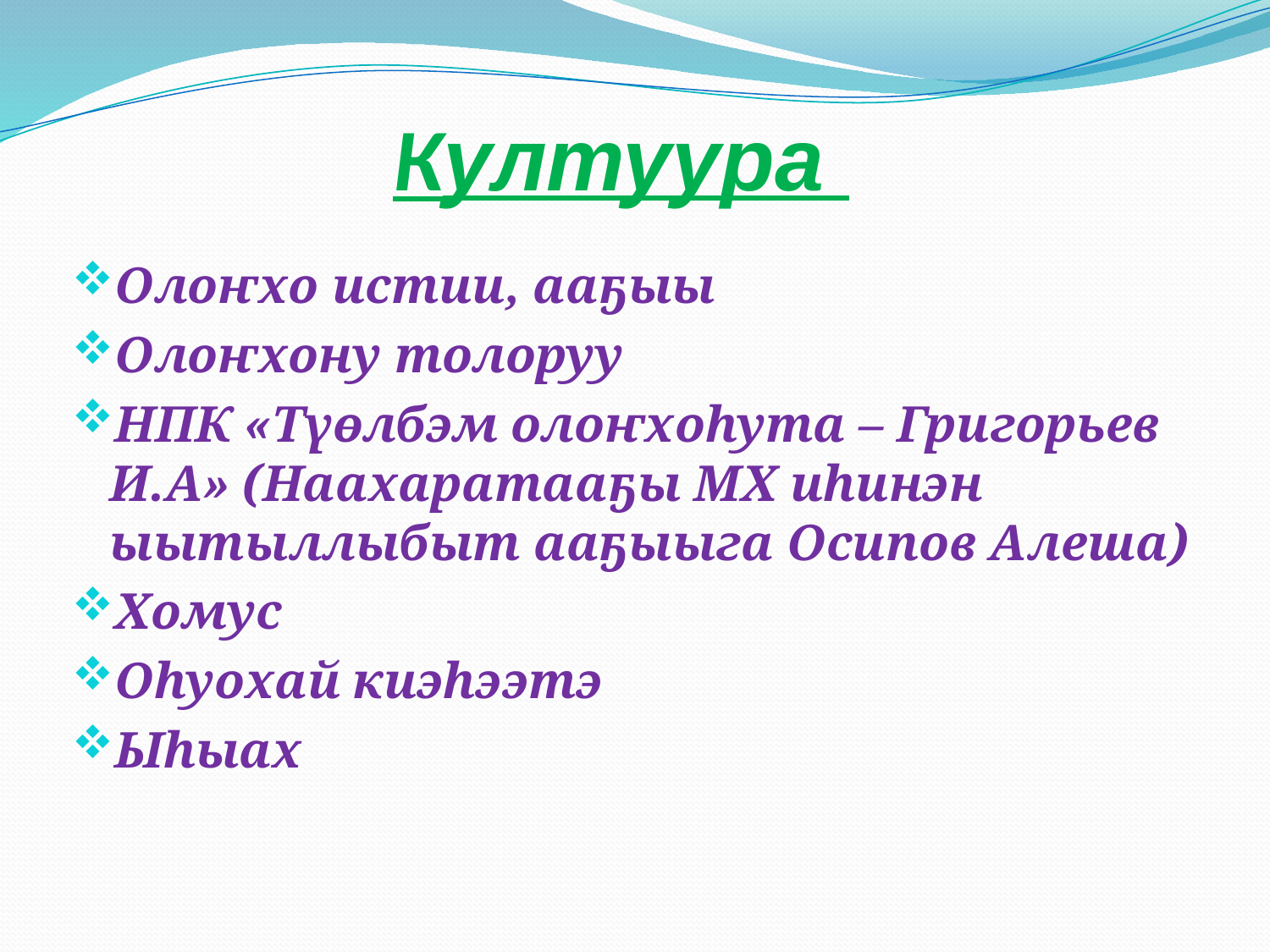

# Култуура
Олоҥхо истии, ааҕыы
Олоҥхону толоруу
НПК «Түөлбэм олоҥхоһута – Григорьев И.А» (Наахаратааҕы МХ иһинэн ыытыллыбыт ааҕыыга Осипов Алеша)
Хомус
Оһуохай киэһээтэ
Ыһыах